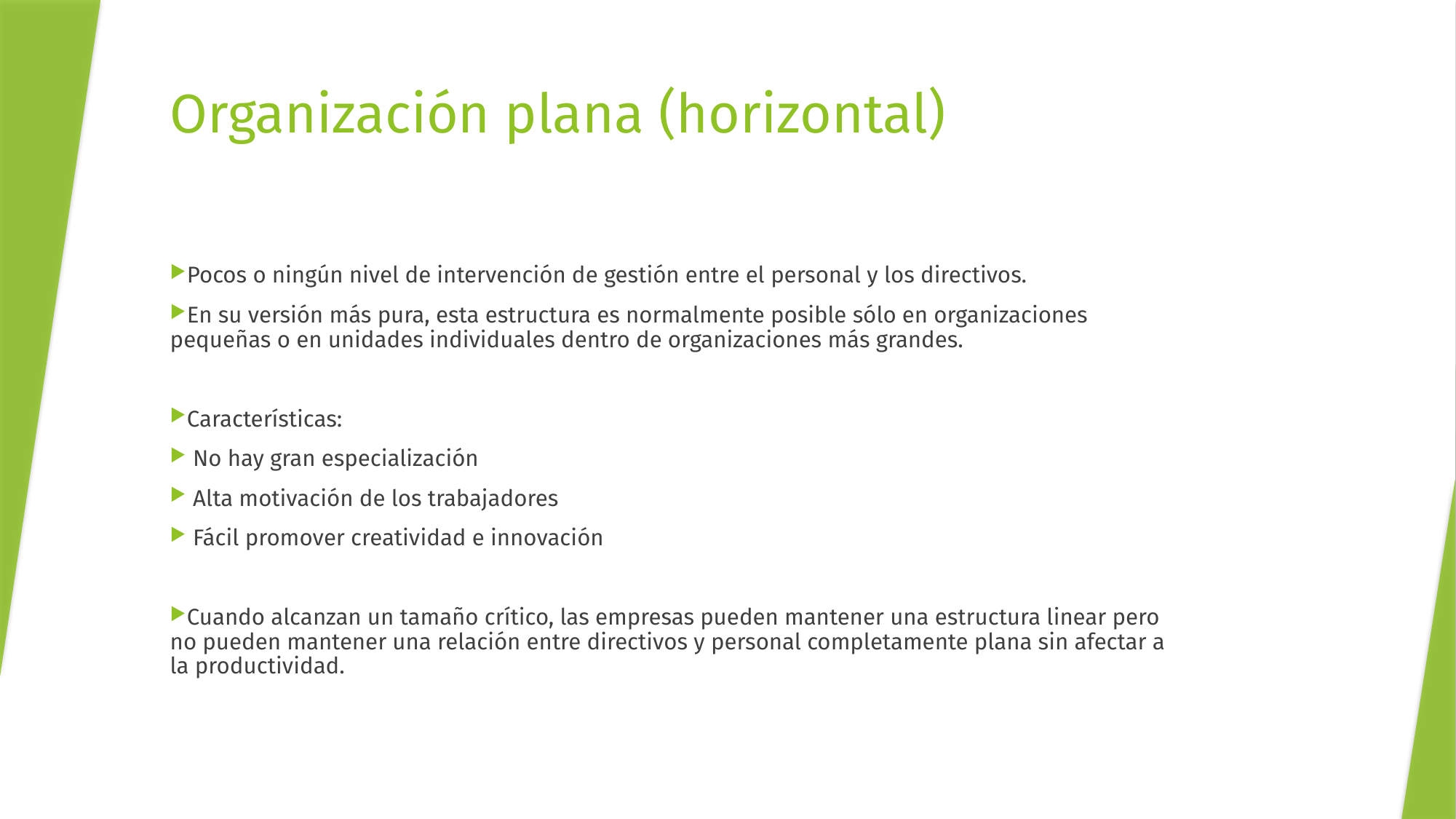

Organización plana (horizontal)

Pocos o ningún nivel de intervención de gestión entre el personal y los directivos.
En su versión más pura, esta estructura es normalmente posible sólo en organizaciones pequeñas o en unidades individuales dentro de organizaciones más grandes.

Características:
 No hay gran especialización
 Alta motivación de los trabajadores
 Fácil promover creatividad e innovación

Cuando alcanzan un tamaño crítico, las empresas pueden mantener una estructura linear pero no pueden mantener una relación entre directivos y personal completamente plana sin afectar a la productividad.